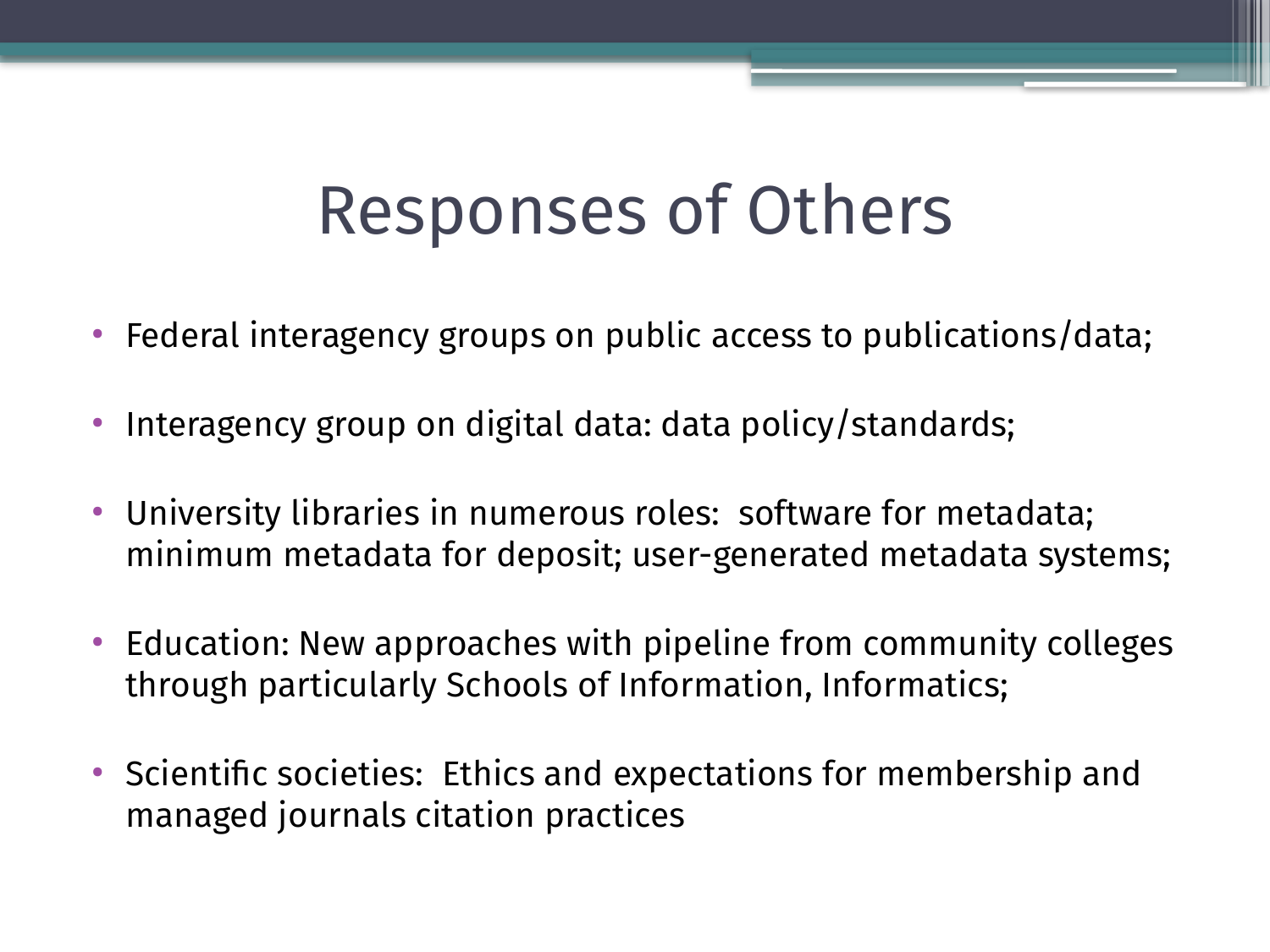

# Responses of Others
Federal interagency groups on public access to publications/data;

Interagency group on digital data: data policy/standards;

University libraries in numerous roles:  software for metadata; minimum metadata for deposit; user-generated metadata systems;

Education: New approaches with pipeline from community colleges through particularly Schools of Information, Informatics;

Scientific societies:  Ethics and expectations for membership and managed journals citation practices